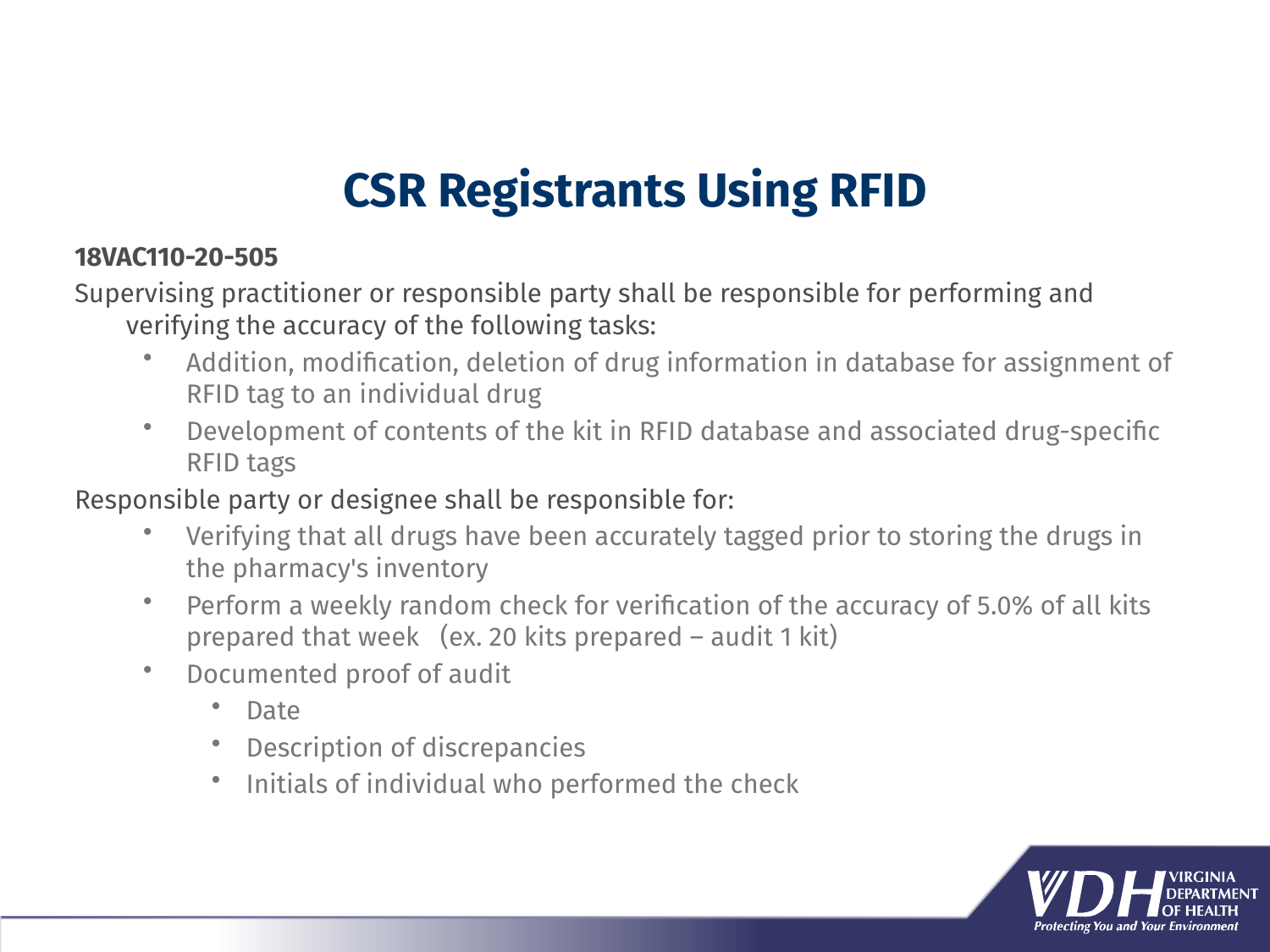

# CSR Registrants Using RFID
18VAC110-20-505
Supervising practitioner or responsible party shall be responsible for performing and verifying the accuracy of the following tasks:
Addition, modification, deletion of drug information in database for assignment of RFID tag to an individual drug
Development of contents of the kit in RFID database and associated drug-specific RFID tags
Responsible party or designee shall be responsible for:
Verifying that all drugs have been accurately tagged prior to storing the drugs in the pharmacy's inventory
Perform a weekly random check for verification of the accuracy of 5.0% of all kits prepared that week   (ex. 20 kits prepared – audit 1 kit)
Documented proof of audit
Date
Description of discrepancies
Initials of individual who performed the check